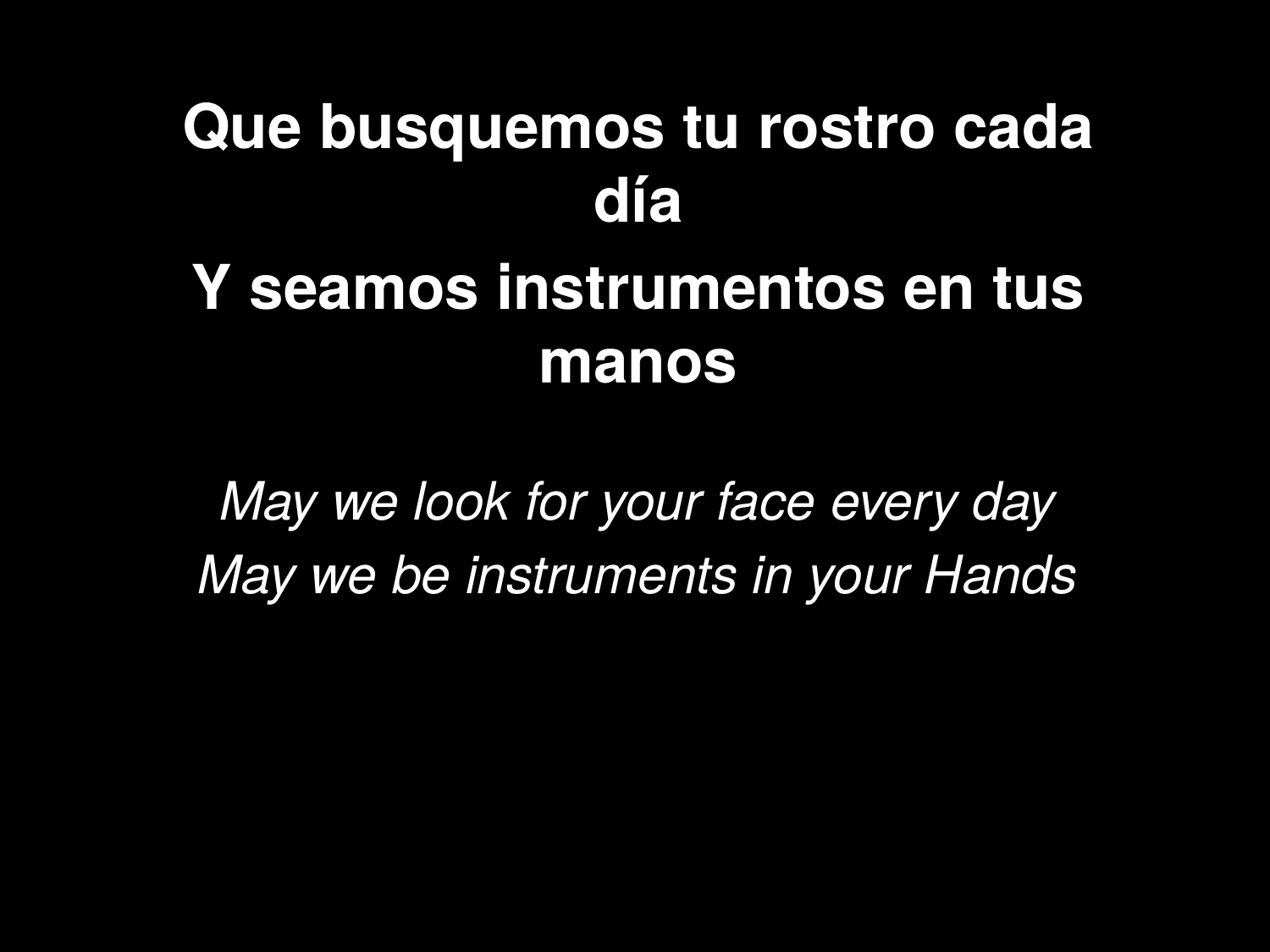

Que busquemos tu rostro cada día
Y seamos instrumentos en tus manos

May we look for your face every day
May we be instruments in your Hands